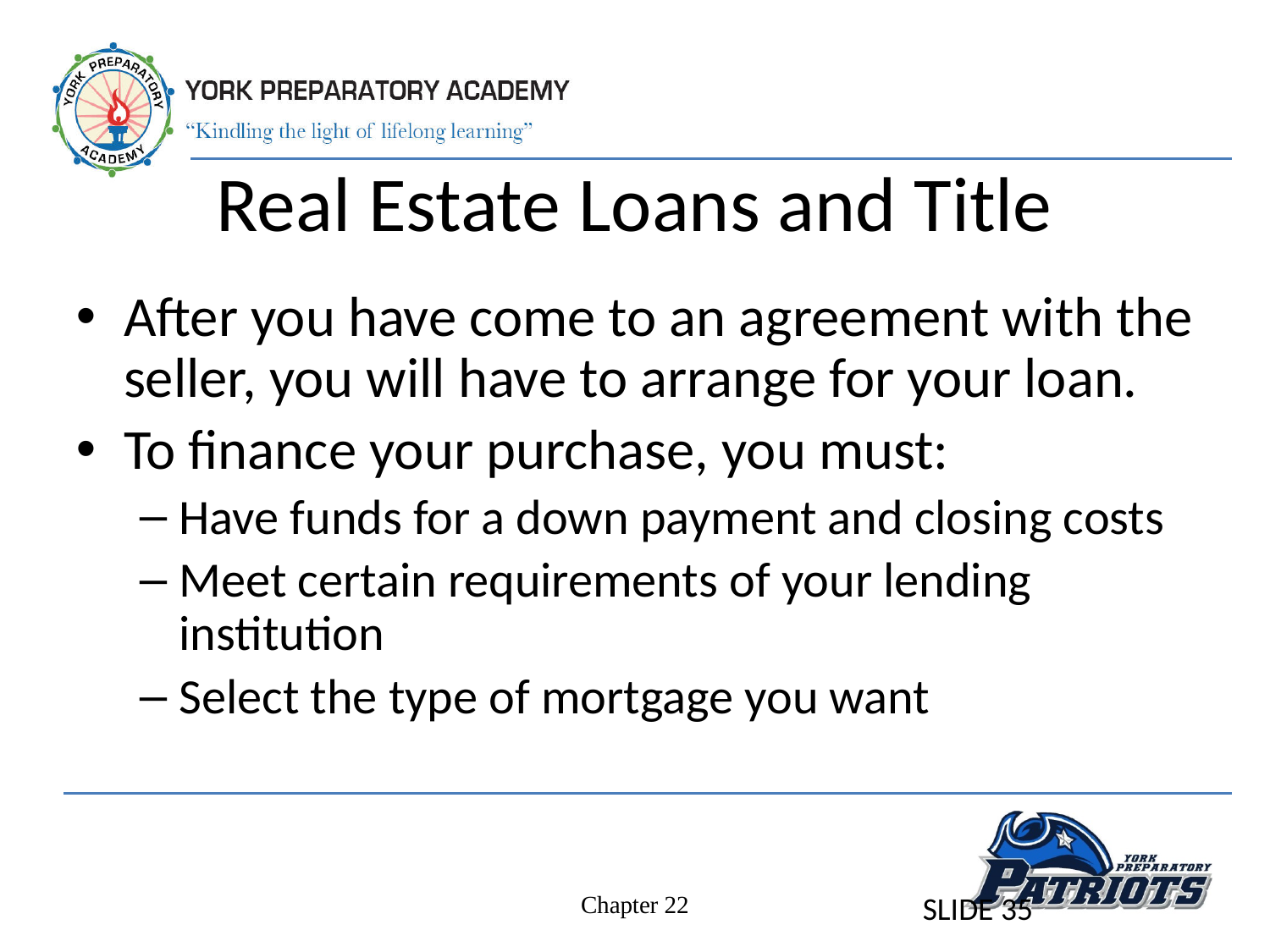

# Real Estate Loans and Title
After you have come to an agreement with the seller, you will have to arrange for your loan.
To finance your purchase, you must:
Have funds for a down payment and closing costs
Meet certain requirements of your lending institution
Select the type of mortgage you want
SLIDE 35
Chapter 22